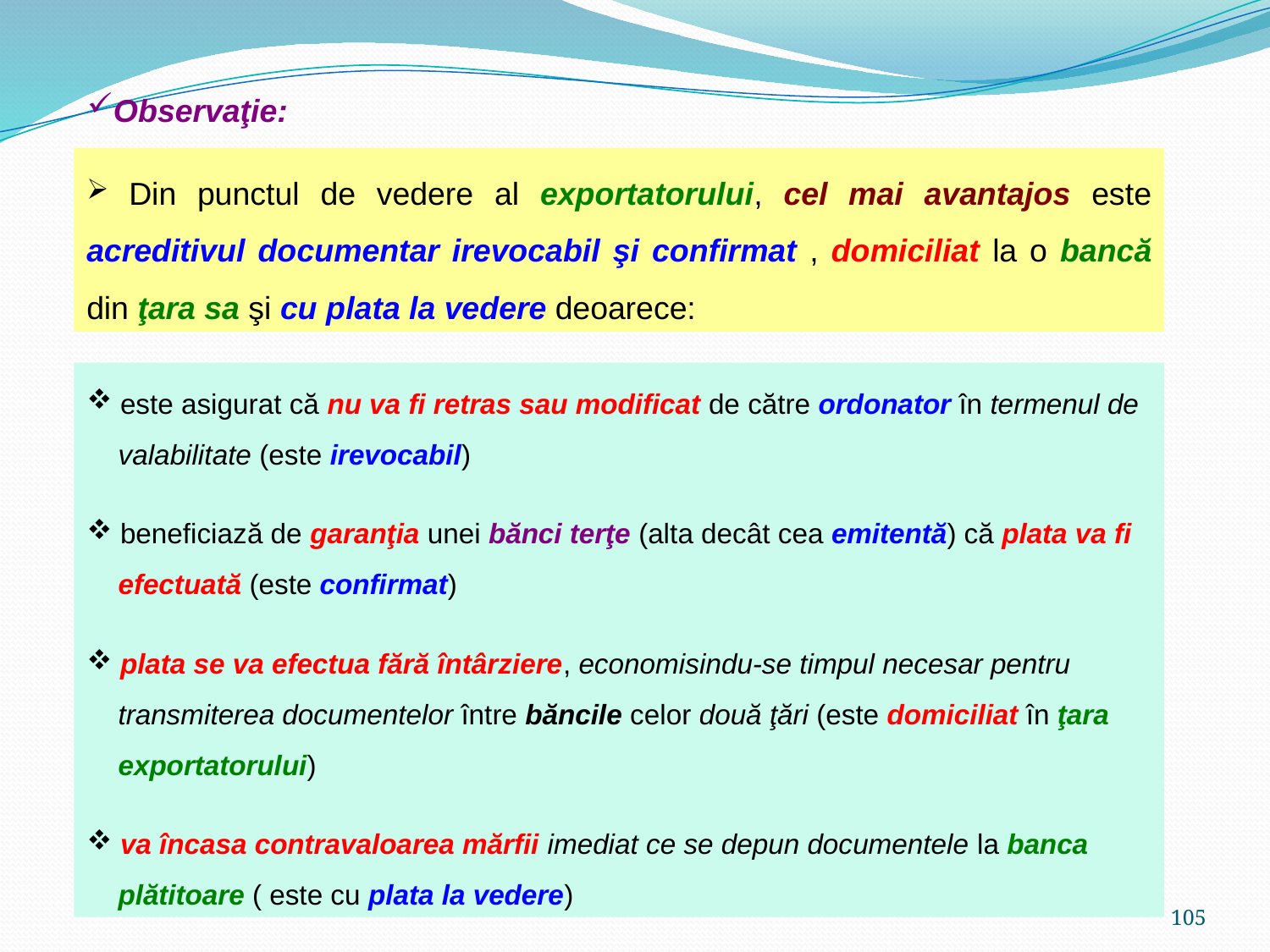

Observaţie:
 Din punctul de vedere al exportatorului, cel mai avantajos este acreditivul documentar irevocabil şi confirmat , domiciliat la o bancă din ţara sa şi cu plata la vedere deoarece:
 este asigurat că nu va fi retras sau modificat de către ordonator în termenul de
    valabilitate (este irevocabil)

 beneficiază de garanţia unei bănci terţe (alta decât cea emitentă) că plata va fi
    efectuată (este confirmat)

 plata se va efectua fără întârziere, economisindu-se timpul necesar pentru
    transmiterea documentelor între băncile celor două ţări (este domiciliat în ţara
    exportatorului)

 va încasa contravaloarea mărfii imediat ce se depun documentele la banca
    plătitoare ( este cu plata la vedere)
105